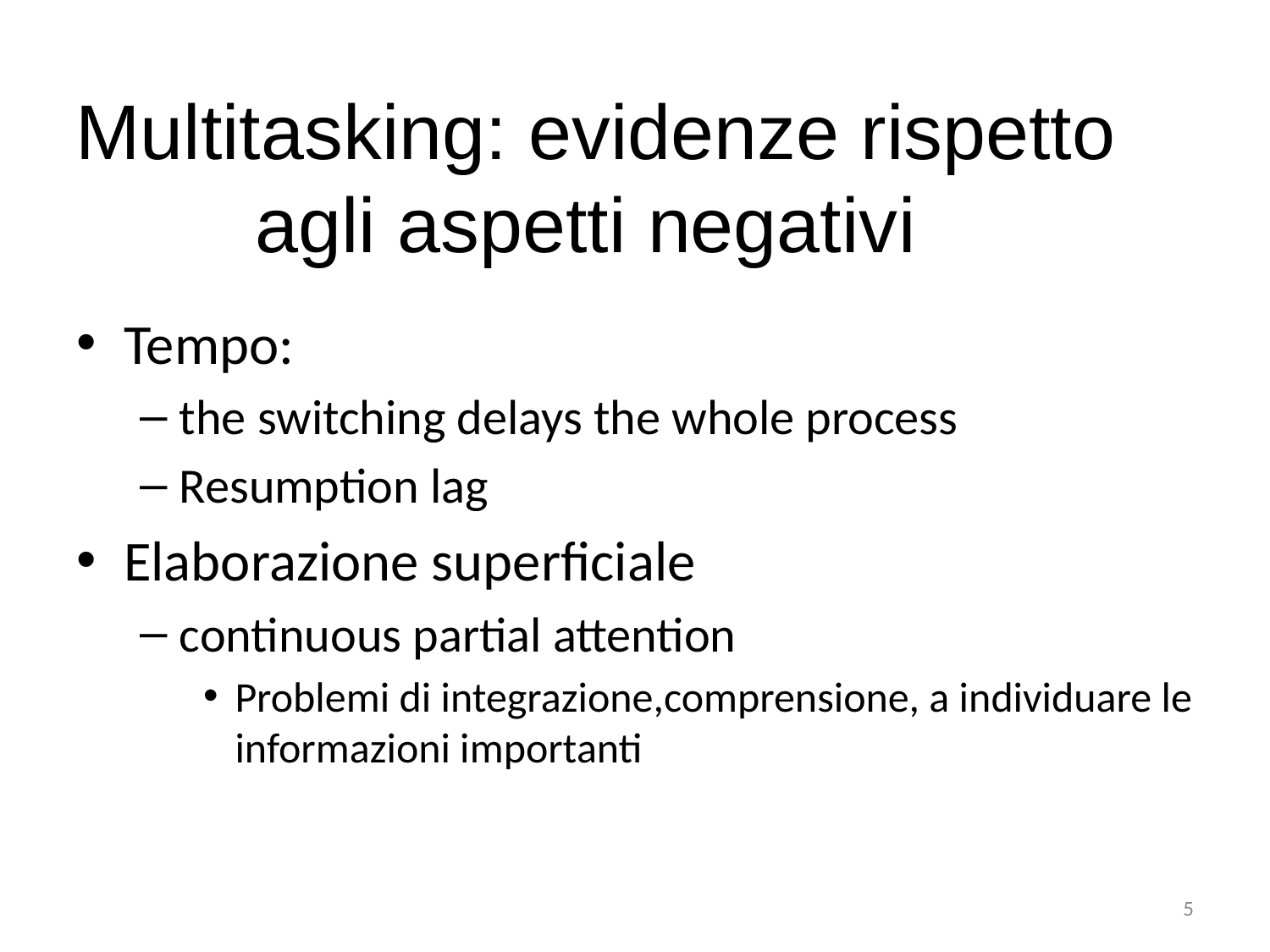

# Multitasking: evidenze rispetto agli aspetti negativi

Tempo:
the switching delays the whole process
Resumption lag
Elaborazione superficiale
continuous partial attention
Problemi di integrazione,comprensione, a individuare le informazioni importanti
5